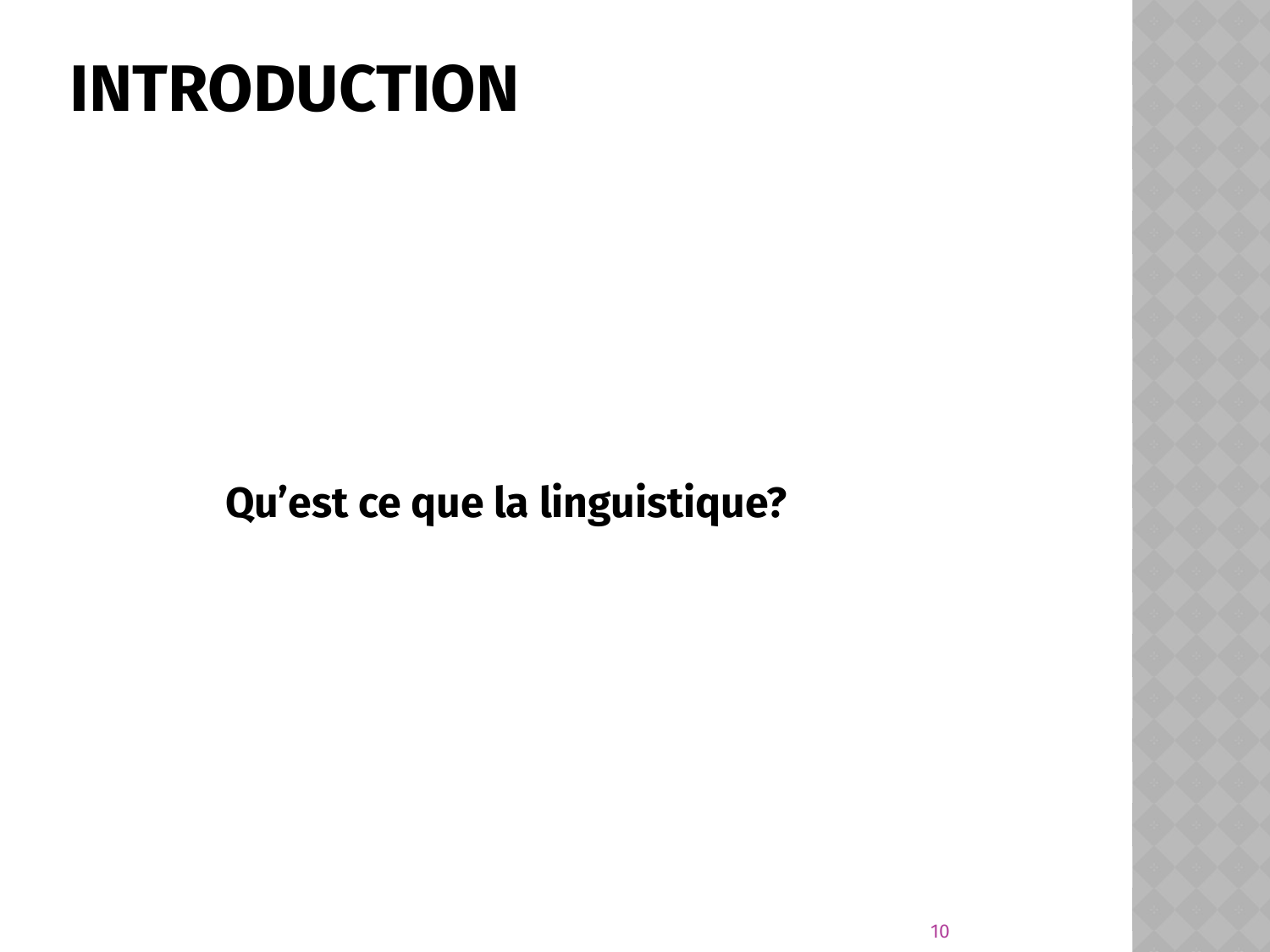

# Introduction

               Qu’est ce que la linguistique?
10